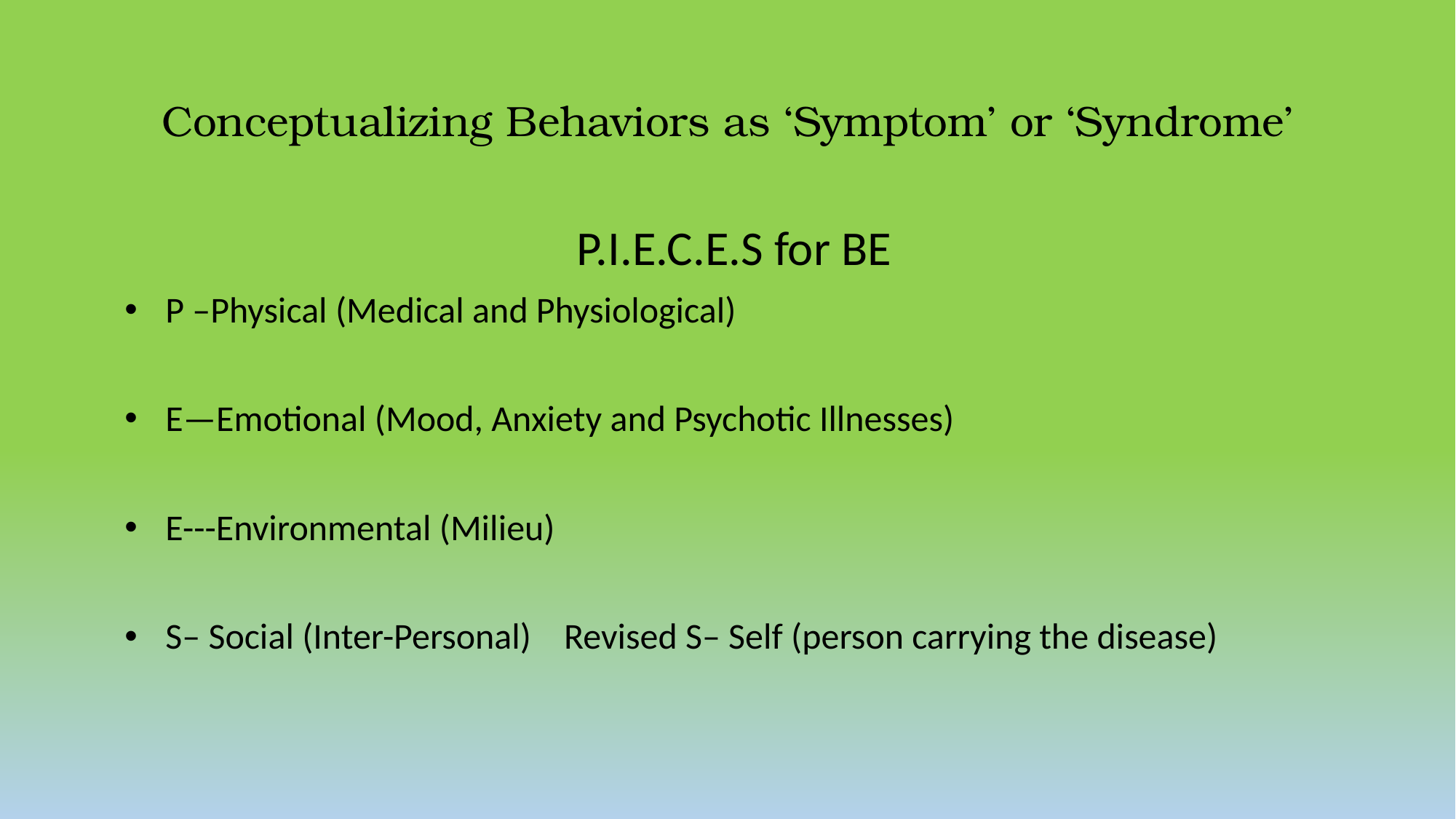

# Conceptualizing Behaviors as ‘Symptom’ or ‘Syndrome’
P.I.E.C.E.S for BE
P –Physical (Medical and Physiological)

E—Emotional (Mood, Anxiety and Psychotic Illnesses)

E---Environmental (Milieu)

S– Social (Inter-Personal)    Revised S– Self (person carrying the disease)